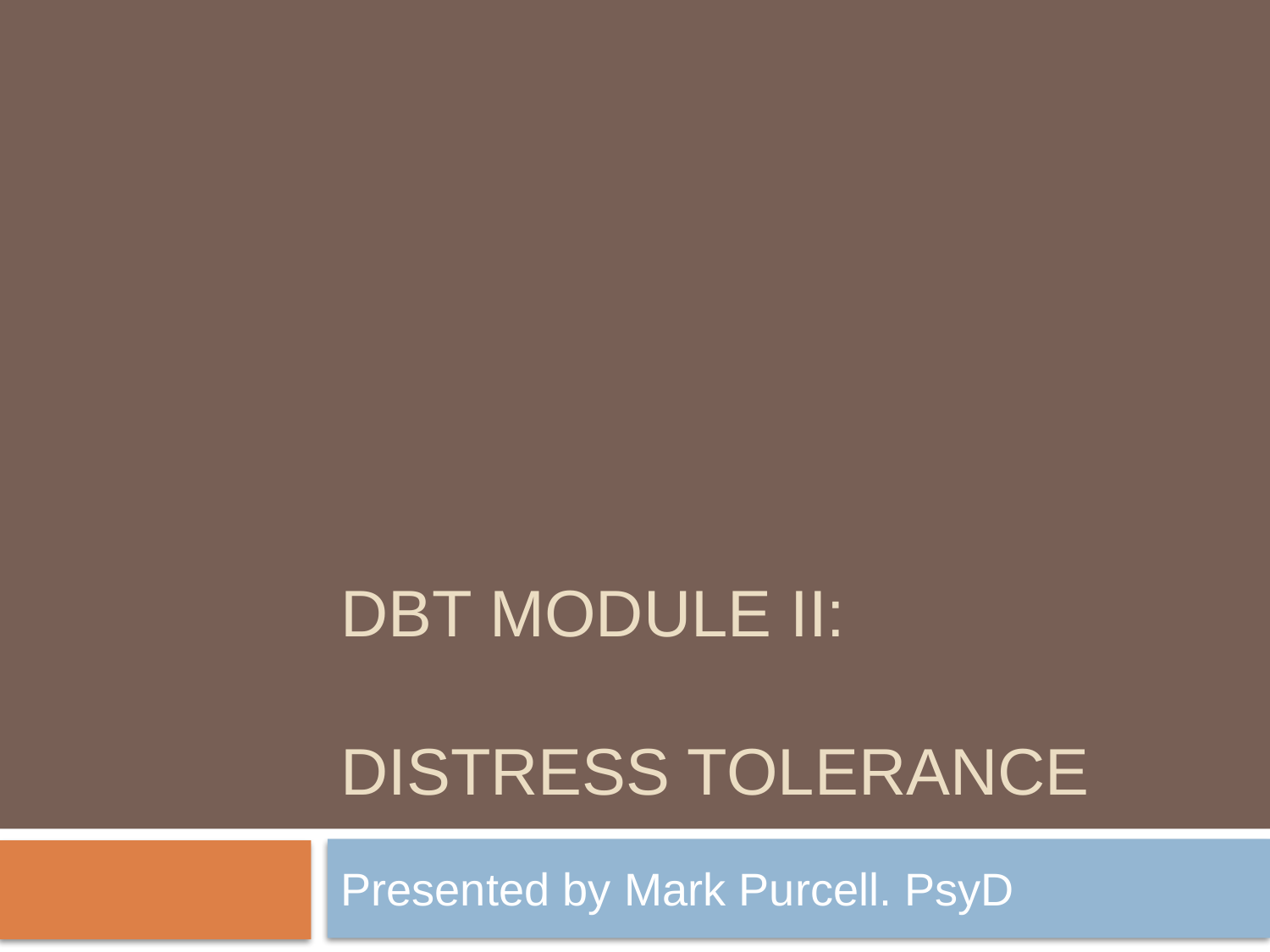

# DBT Module II: Distress Tolerance
Presented by Mark Purcell. PsyD